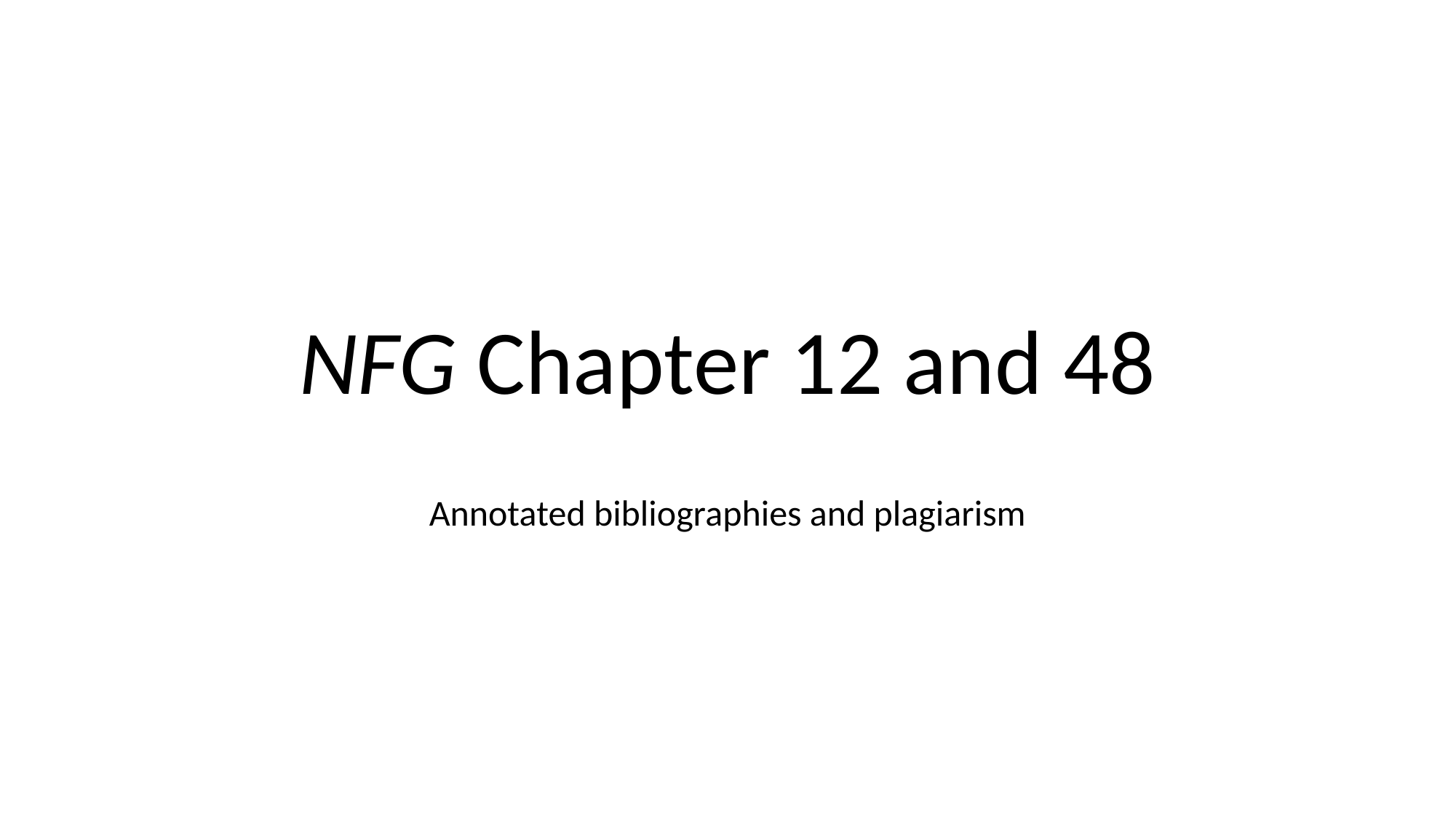

# NFG Chapter 12 and 48

Annotated bibliographies and plagiarism